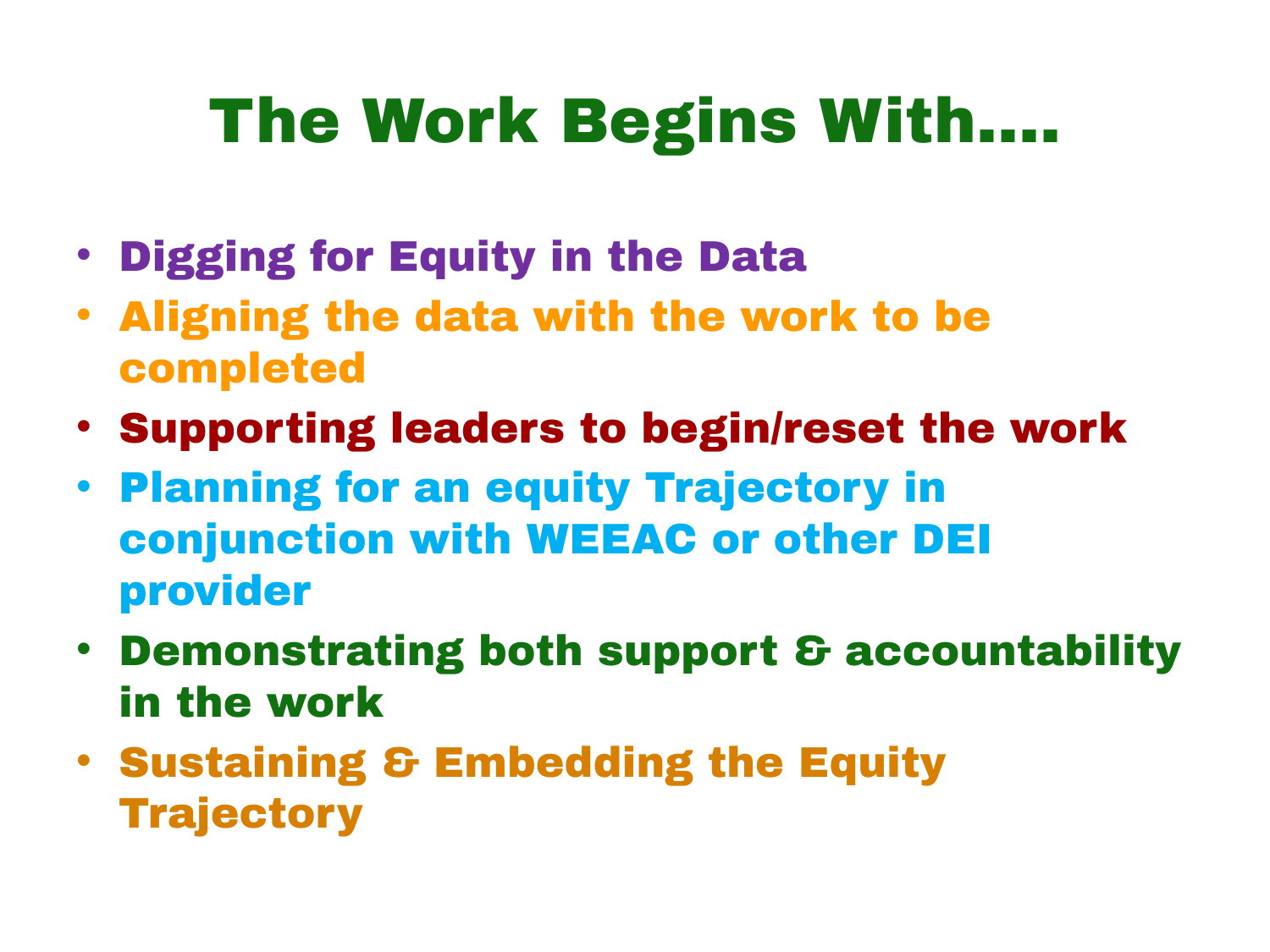

# The Work Begins With….
Digging for Equity in the Data
Aligning the data with the work to be completed
Supporting leaders to begin/reset the work
Planning for an equity Trajectory in conjunction with WEEAC or other DEI provider
Demonstrating both support & accountability in the work
Sustaining & Embedding the Equity Trajectory